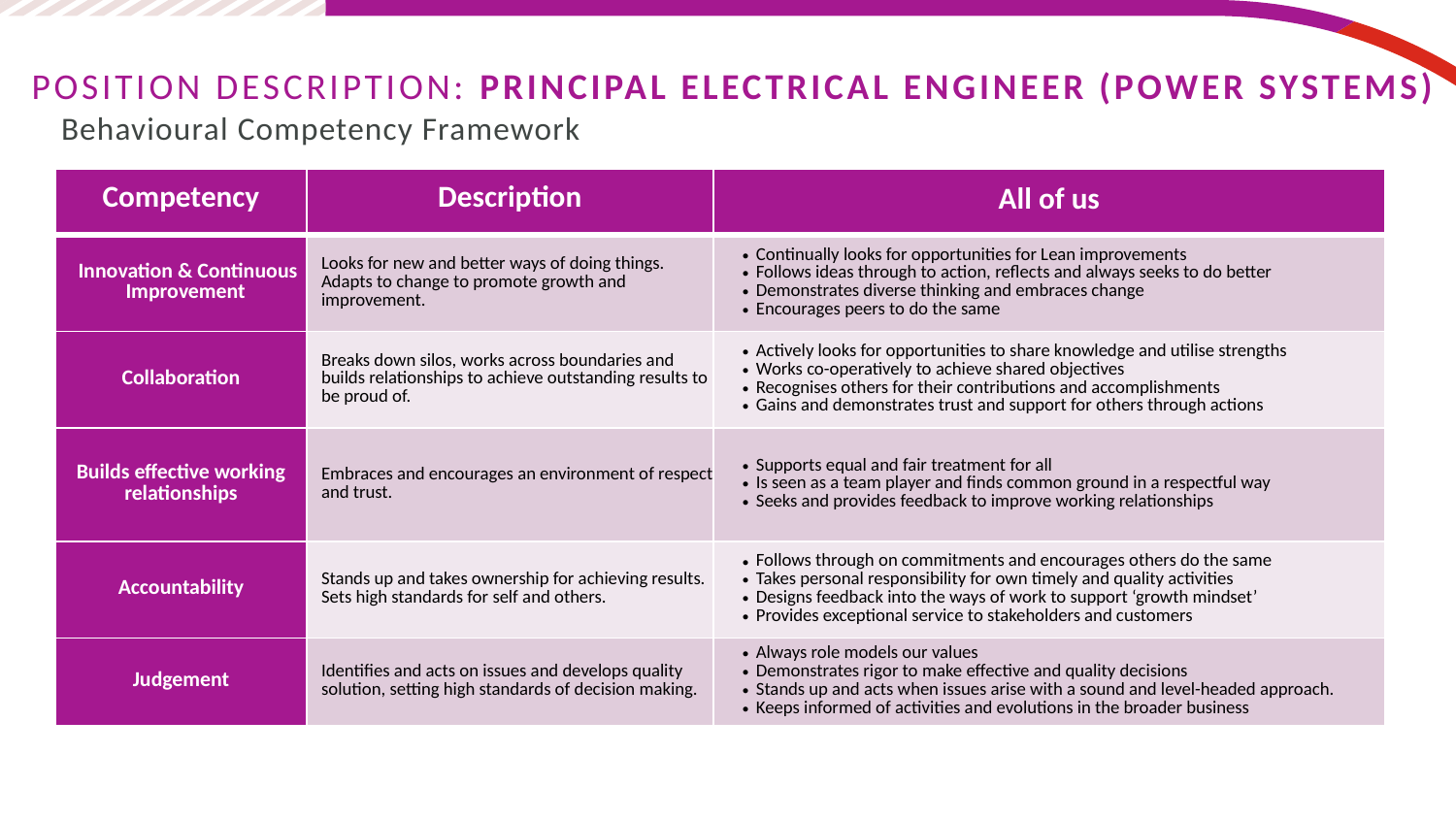

POSITION DESCRIPTION: principal electrical engineer (power systems)
Behavioural Competency Framework
| Competency | Description | All of us |
| --- | --- | --- |
| Innovation & Continuous Improvement | Looks for new and better ways of doing things. Adapts to change to promote growth and improvement. | Continually looks for opportunities for Lean improvements Follows ideas through to action, reflects and always seeks to do better Demonstrates diverse thinking and embraces change Encourages peers to do the same |
| Collaboration | Breaks down silos, works across boundaries and builds relationships to achieve outstanding results to be proud of. | Actively looks for opportunities to share knowledge and utilise strengths Works co-operatively to achieve shared objectives Recognises others for their contributions and accomplishments Gains and demonstrates trust and support for others through actions |
| Builds effective working relationships | Embraces and encourages an environment of respect and trust. | Supports equal and fair treatment for all Is seen as a team player and finds common ground in a respectful way Seeks and provides feedback to improve working relationships |
| Accountability | Stands up and takes ownership for achieving results. Sets high standards for self and others. | Follows through on commitments and encourages others do the same Takes personal responsibility for own timely and quality activities Designs feedback into the ways of work to support ‘growth mindset’ Provides exceptional service to stakeholders and customers |
| Judgement | Identifies and acts on issues and develops quality solution, setting high standards of decision making. | Always role models our values Demonstrates rigor to make effective and quality decisions Stands up and acts when issues arise with a sound and level-headed approach. Keeps informed of activities and evolutions in the broader business |